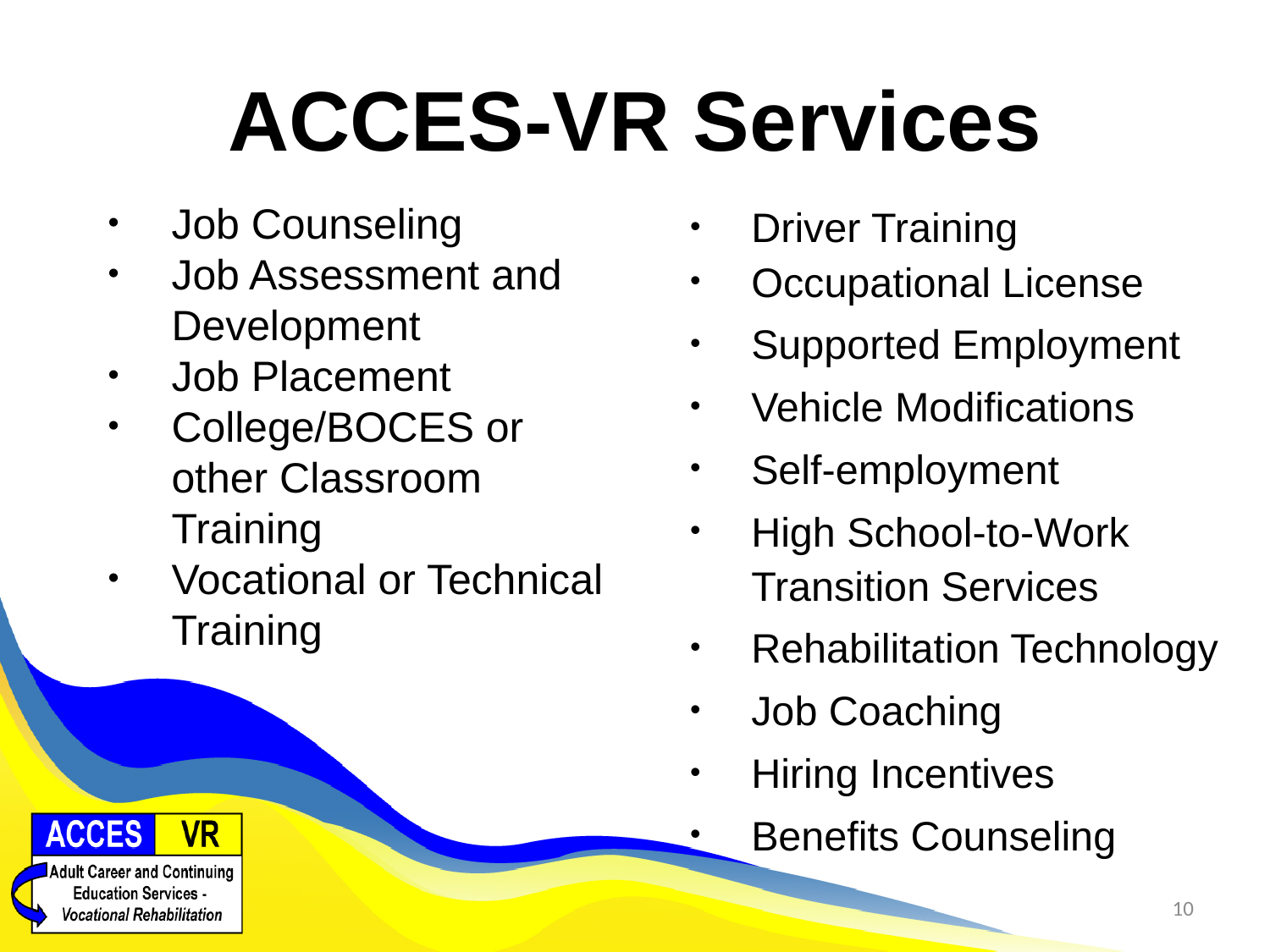

# ACCES-VR Services
Job Counseling
Job Assessment and Development
Job Placement
College/BOCES or other Classroom Training
Vocational or Technical Training
Driver Training
Occupational License
Supported Employment
Vehicle Modifications
Self-employment
High School-to-Work Transition Services
Rehabilitation Technology
Job Coaching
Hiring Incentives
Benefits Counseling

10